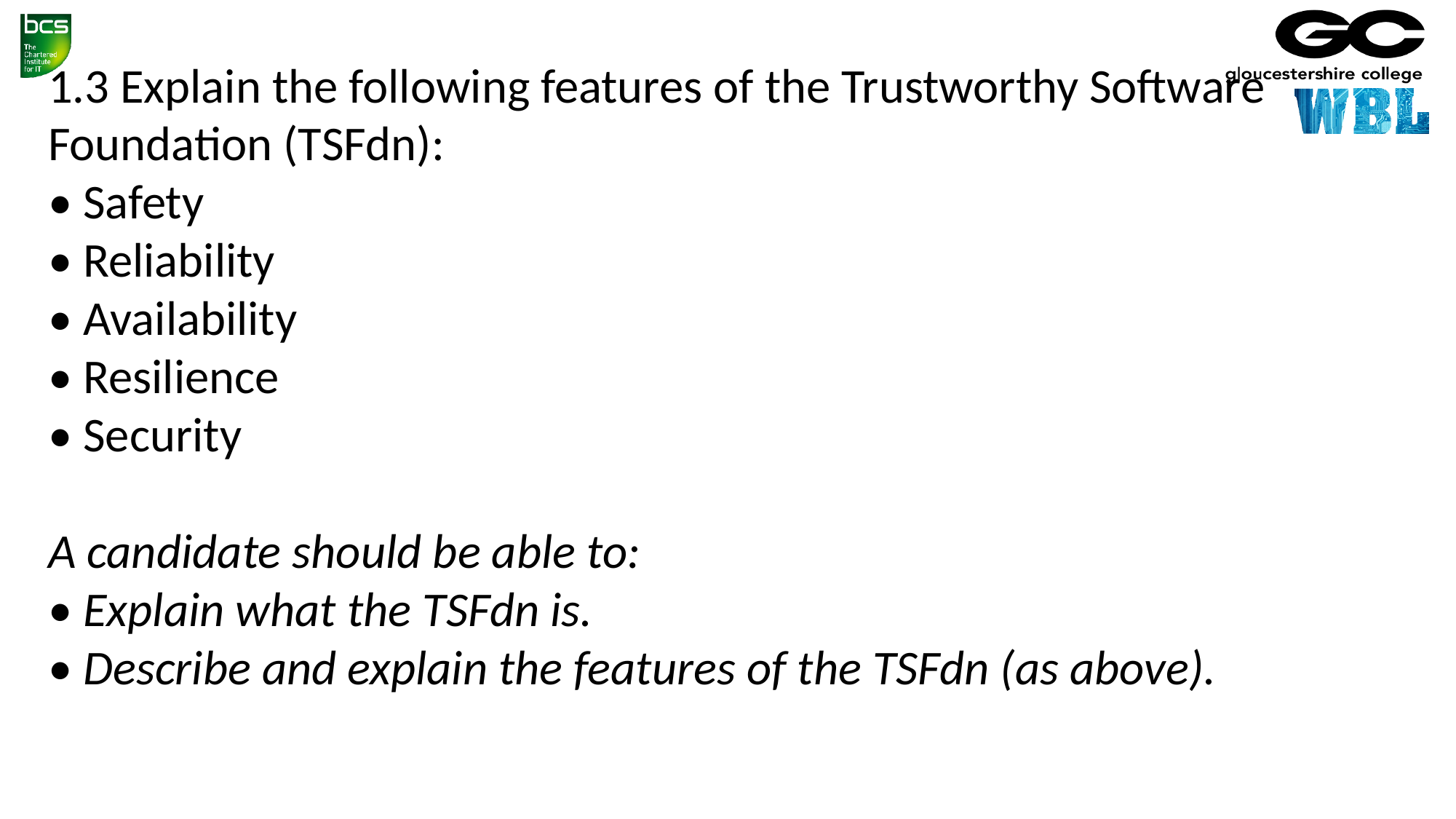

1.3 Explain the following features of the Trustworthy Software Foundation (TSFdn):
• Safety
• Reliability
• Availability
• Resilience
• Security

A candidate should be able to:
• Explain what the TSFdn is.
• Describe and explain the features of the TSFdn (as above).